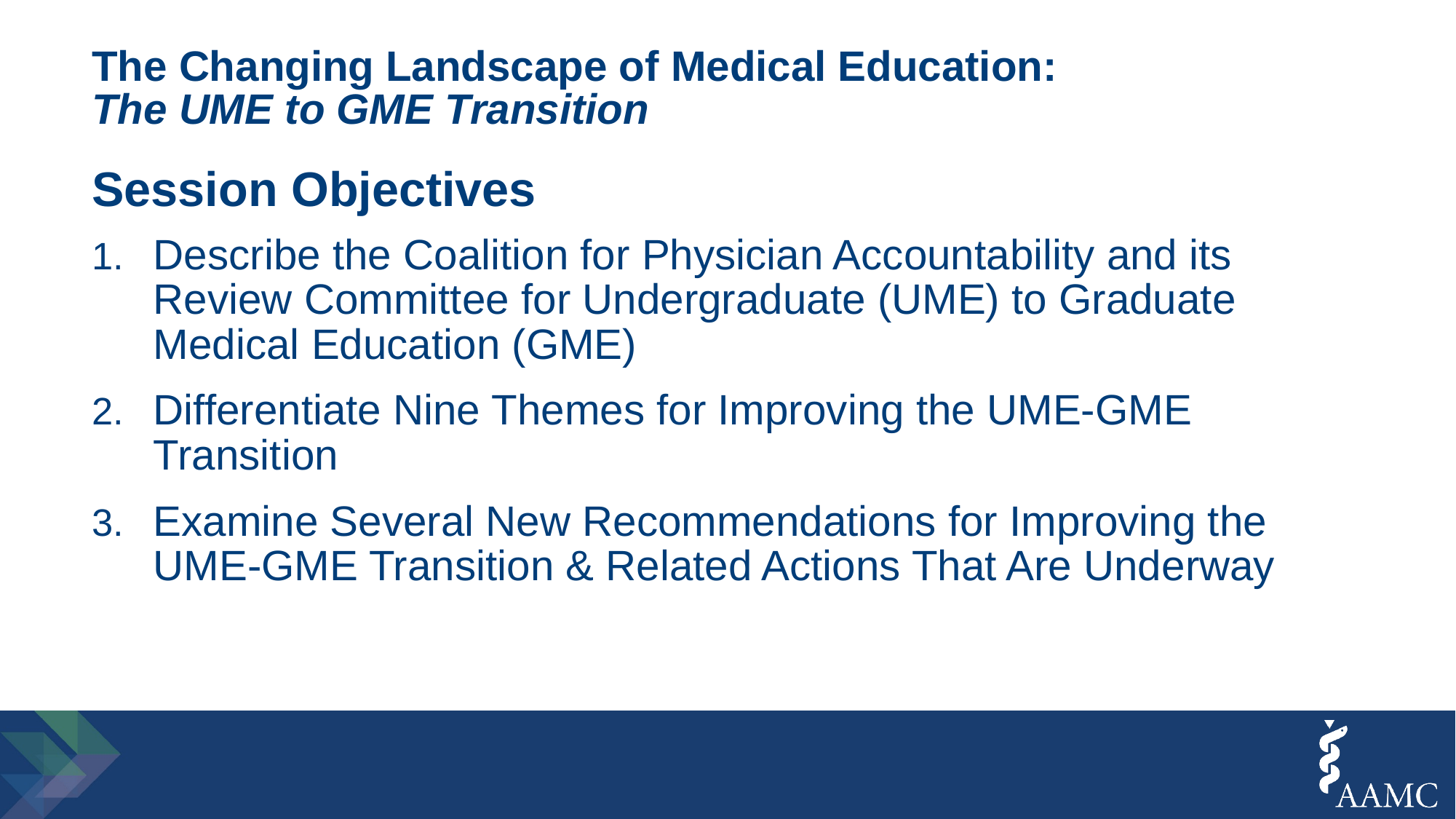

The Changing Landscape of Medical Education:
The UME to GME Transition
# Session Objectives
Describe the Coalition for Physician Accountability and its Review Committee for Undergraduate (UME) to Graduate Medical Education (GME)
Differentiate Nine Themes for Improving the UME-GME Transition
Examine Several New Recommendations for Improving the UME-GME Transition & Related Actions That Are Underway